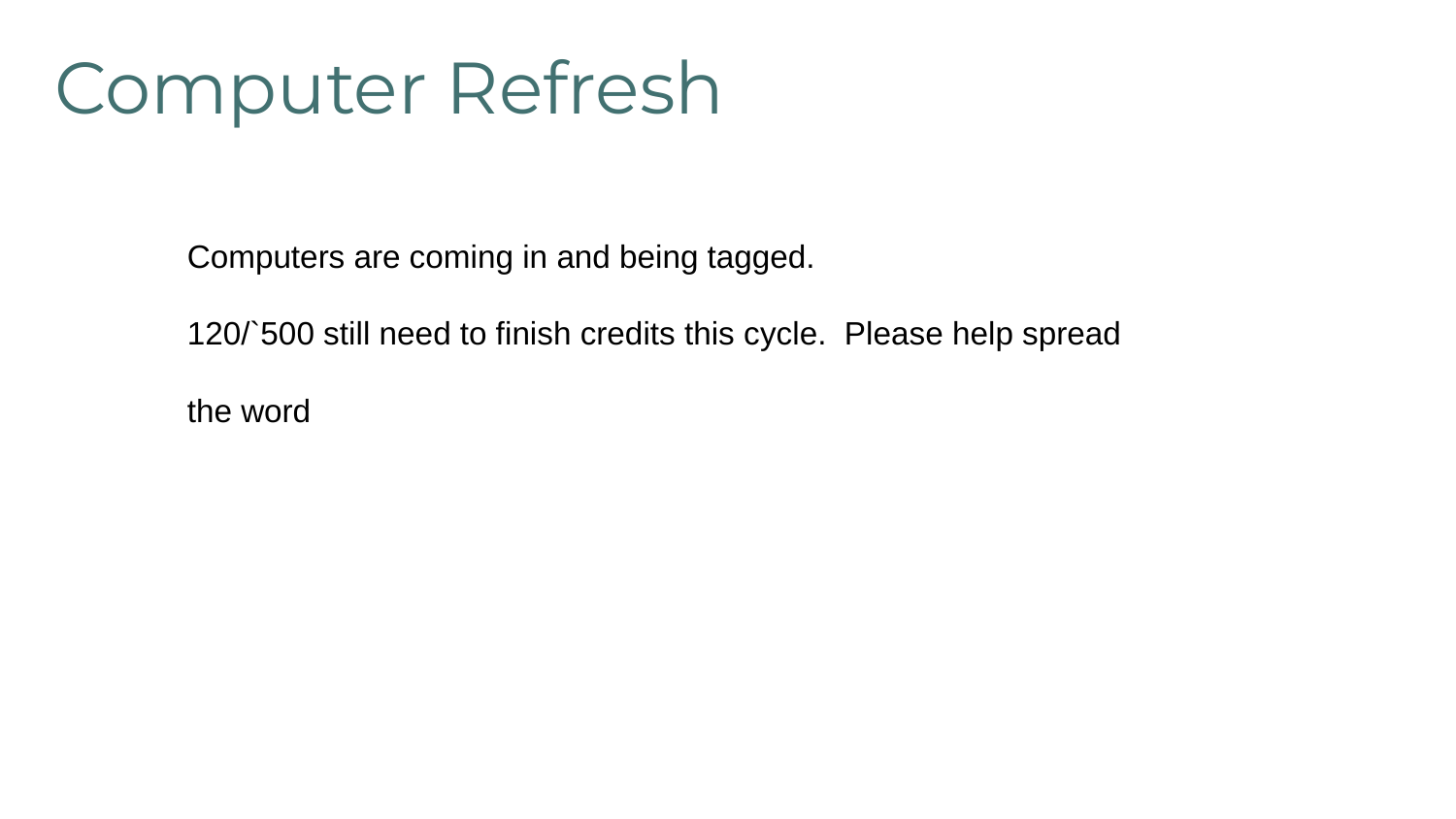

Computer Refresh
Computers are coming in and being tagged.
120/`500 still need to finish credits this cycle.  Please help spread the word